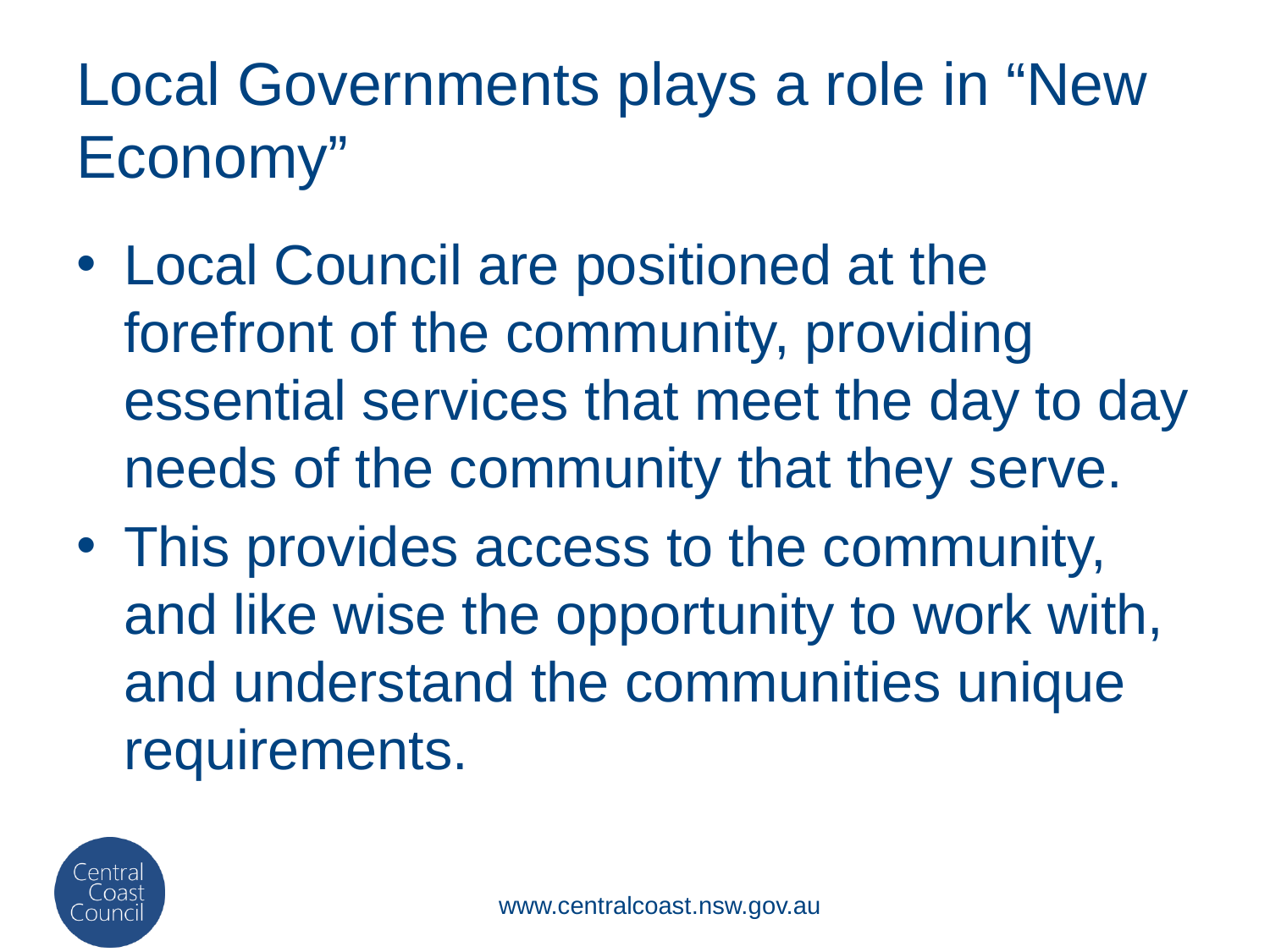

# Local Governments plays a role in “New Economy”
Local Council are positioned at the forefront of the community, providing essential services that meet the day to day needs of the community that they serve.
This provides access to the community, and like wise the opportunity to work with, and understand the communities unique requirements.